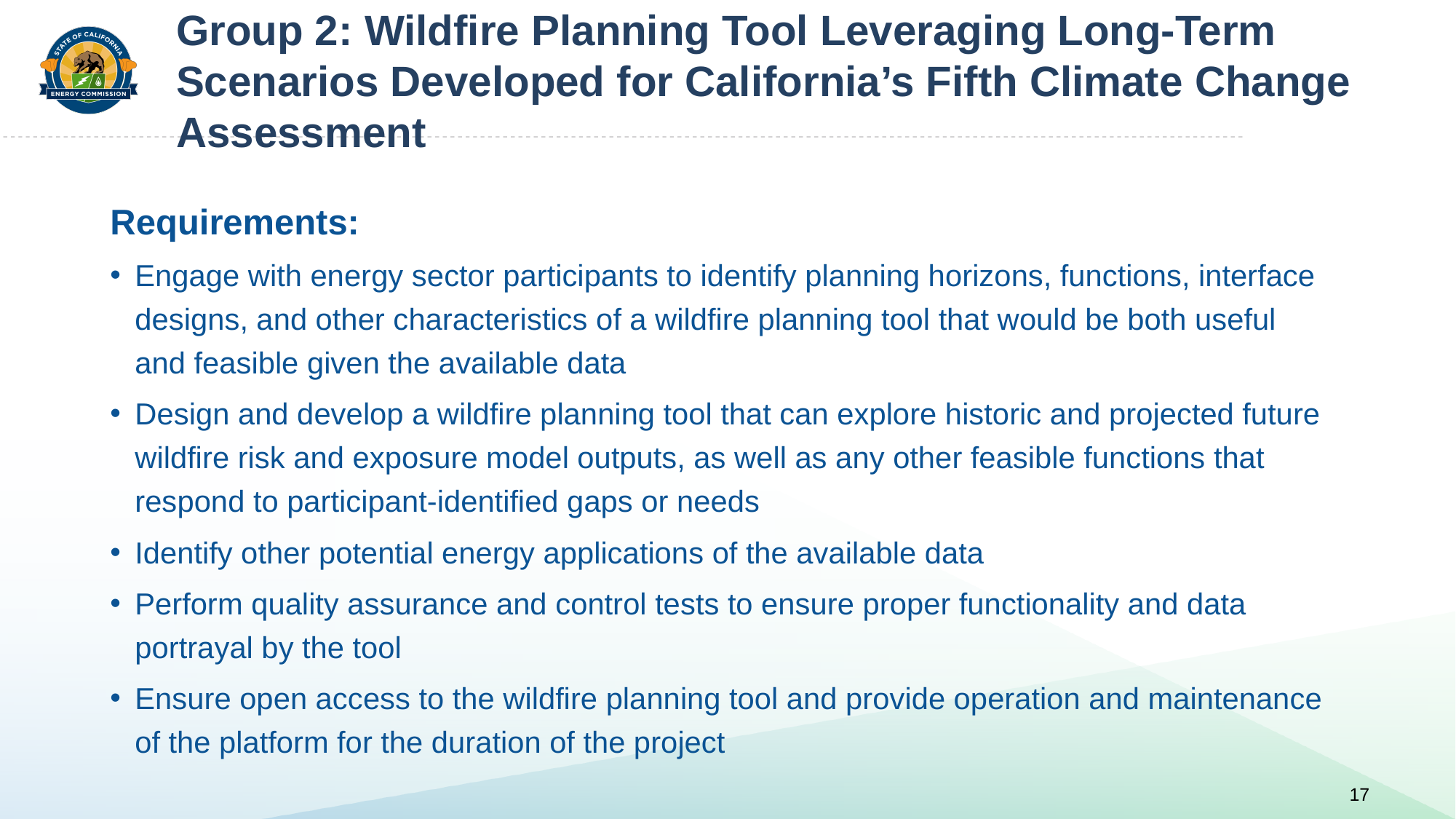

Group 2: Wildfire Planning Tool Leveraging Long-Term Scenarios Developed for California’s Fifth Climate Change Assessment
Requirements:
Engage with energy sector participants to identify planning horizons, functions, interface designs, and other characteristics of a wildfire planning tool that would be both useful and feasible given the available data
Design and develop a wildfire planning tool that can explore historic and projected future wildfire risk and exposure model outputs, as well as any other feasible functions that respond to participant-identified gaps or needs
Identify other potential energy applications of the available data
Perform quality assurance and control tests to ensure proper functionality and data portrayal by the tool
Ensure open access to the wildfire planning tool and provide operation and maintenance of the platform for the duration of the project
17